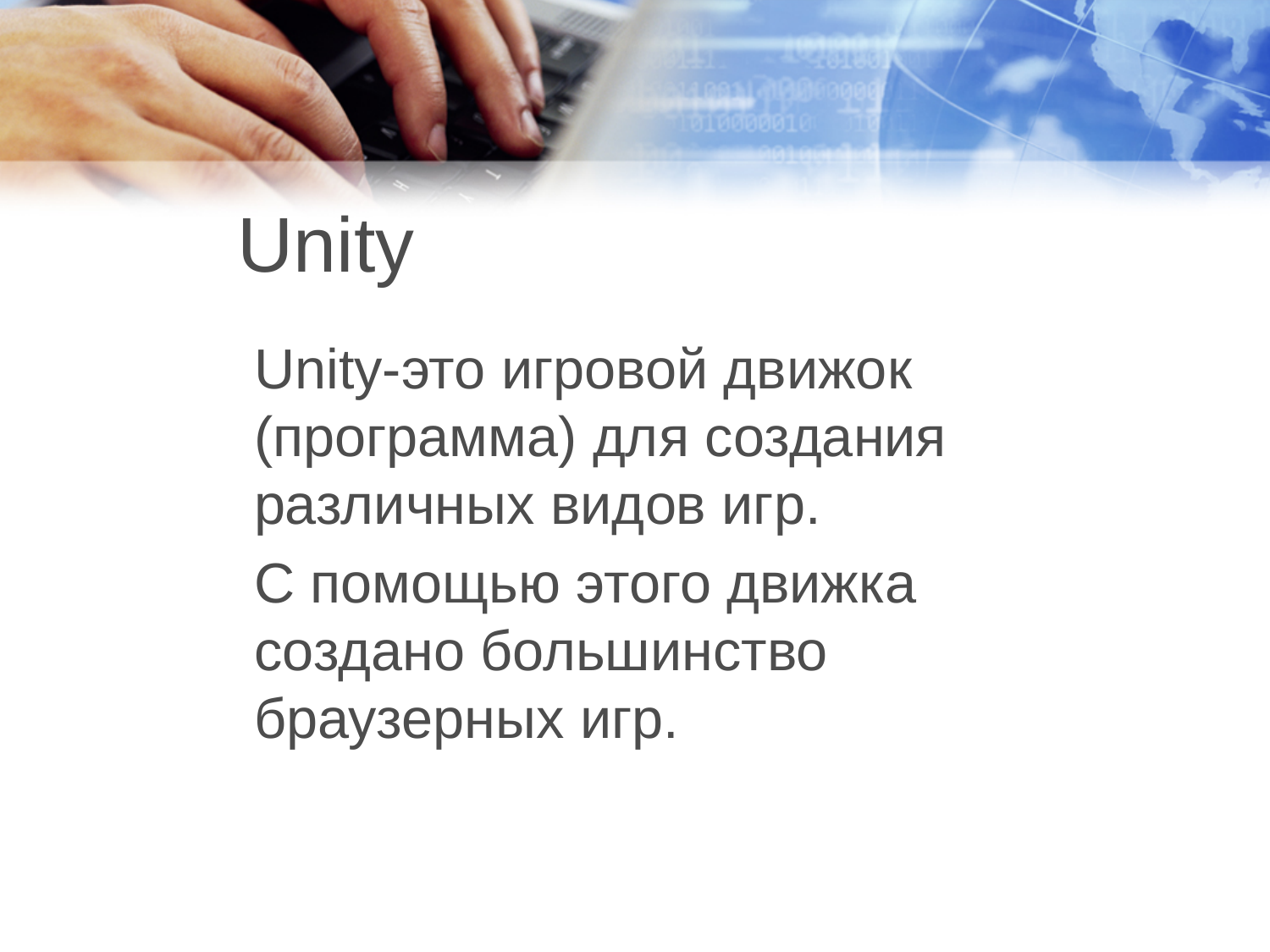

# Unity
Unity-это игровой движок (программа) для создания различных видов игр.
С помощью этого движка создано большинство браузерных игр.